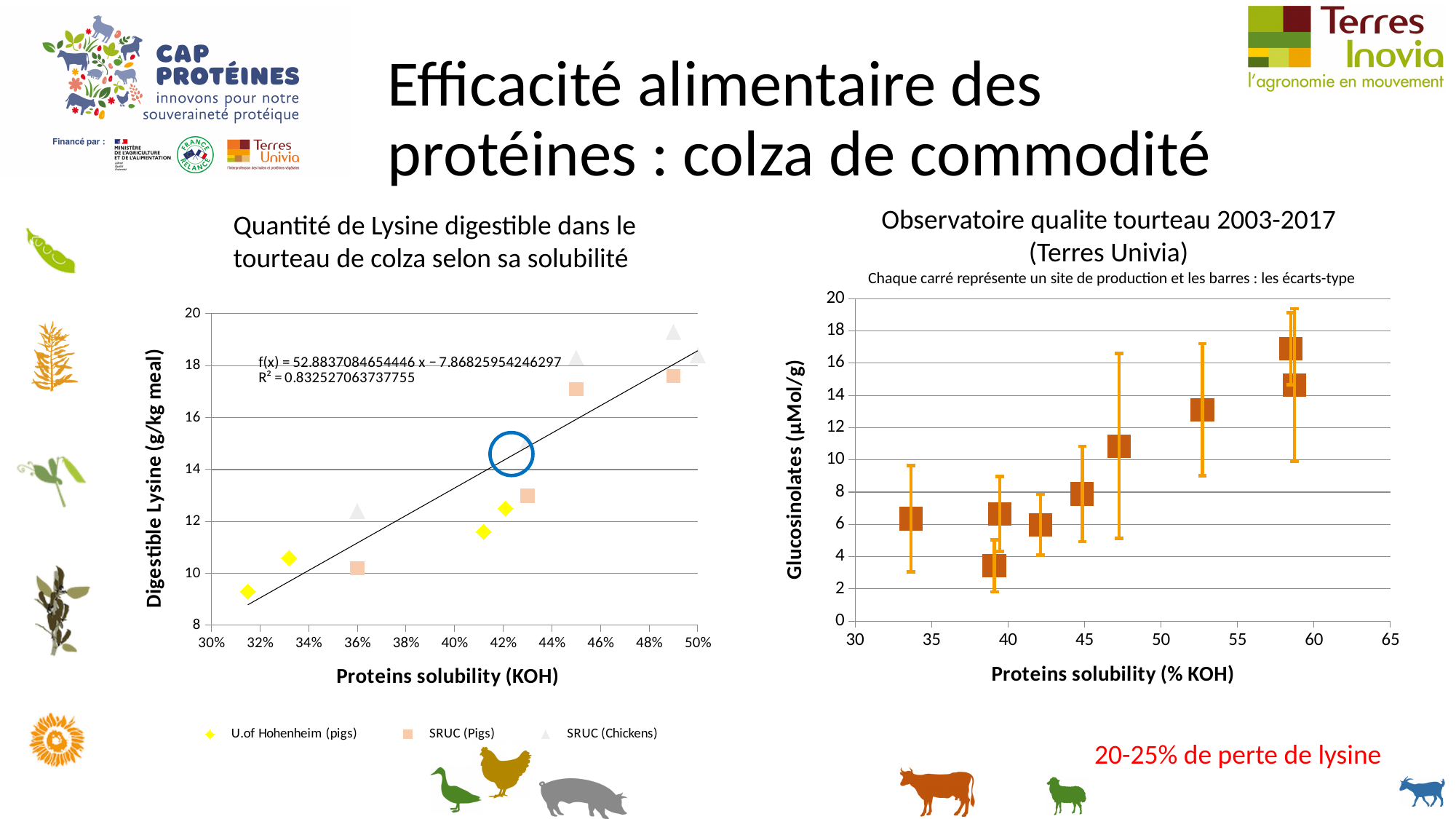

# Efficacité alimentaire des protéines : colza de commodité
Observatoire qualite tourteau 2003-2017
(Terres Univia)
Chaque carré représente un site de production et les barres : les écarts-type
Quantité de Lysine digestible dans le tourteau de colza selon sa solubilité

### Chart

| Category |  |
|---|---|

### Chart

| Category |  |  |  |  |
|---|---|---|---|---|
20-25% de perte de lysine